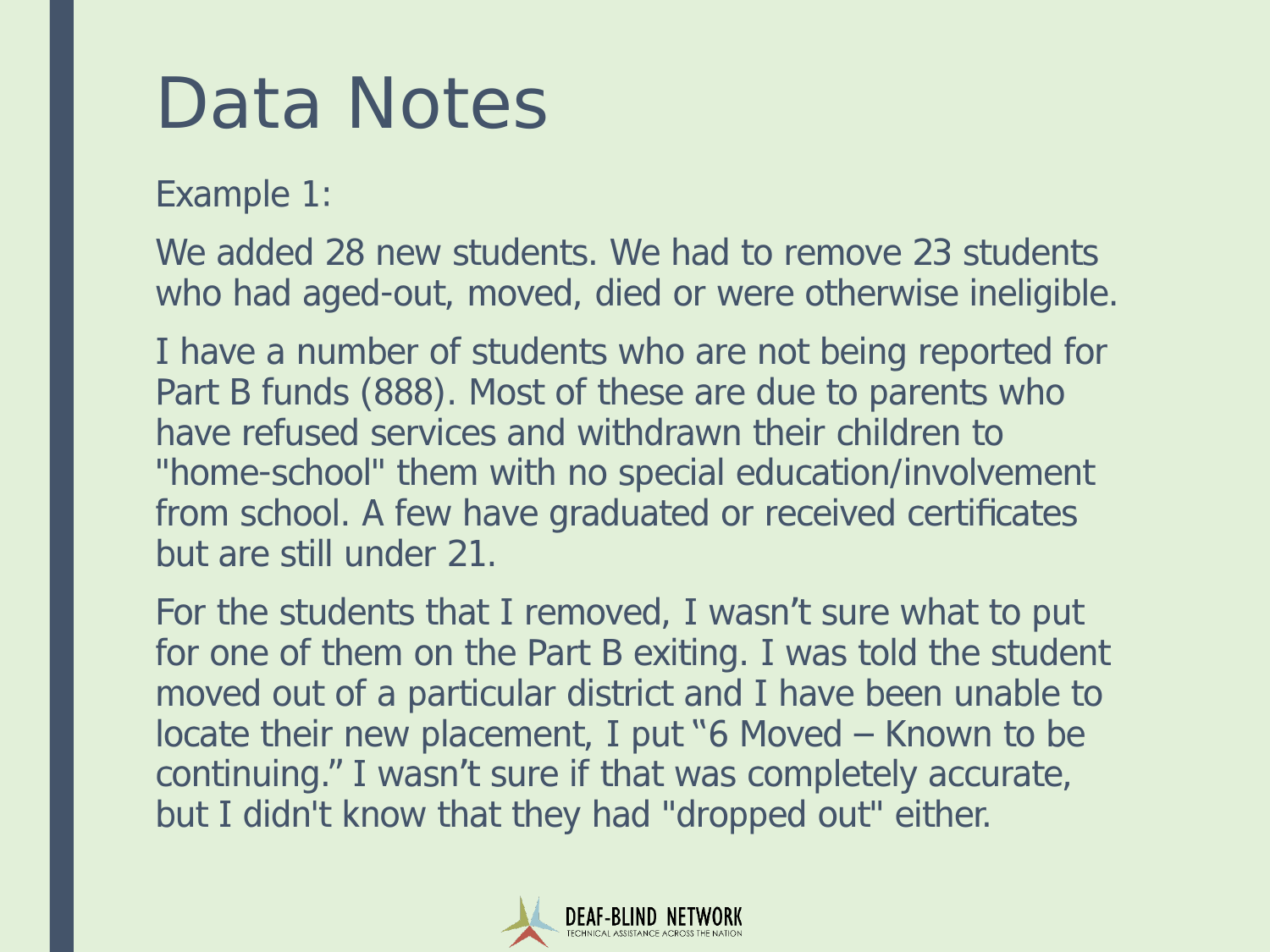

# Data Notes
Example 1:
We added 28 new students. We had to remove 23 students who had aged-out, moved, died or were otherwise ineligible.
I have a number of students who are not being reported for Part B funds (888). Most of these are due to parents who have refused services and withdrawn their children to "home-school" them with no special education/involvement from school. A few have graduated or received certificates but are still under 21.
For the students that I removed, I wasn’t sure what to put for one of them on the Part B exiting. I was told the student moved out of a particular district and I have been unable to locate their new placement, I put “6 Moved – Known to be continuing.” I wasn’t sure if that was completely accurate, but I didn't know that they had "dropped out" either.